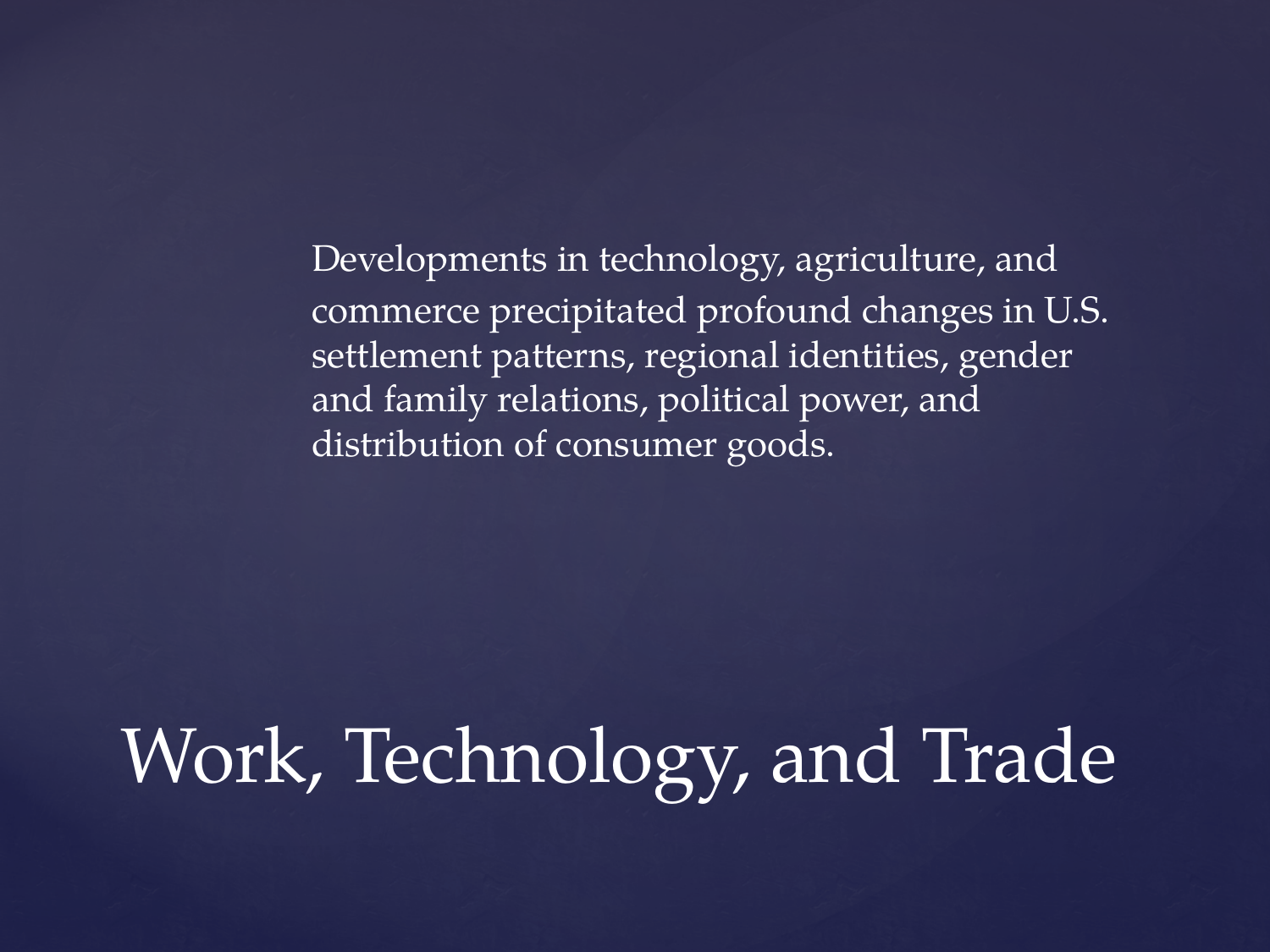

Developments in technology, agriculture, and
commerce precipitated profound changes in U.S. settlement patterns, regional identities, gender and family relations, political power, and distribution of consumer goods.
# Work, Technology, and Trade